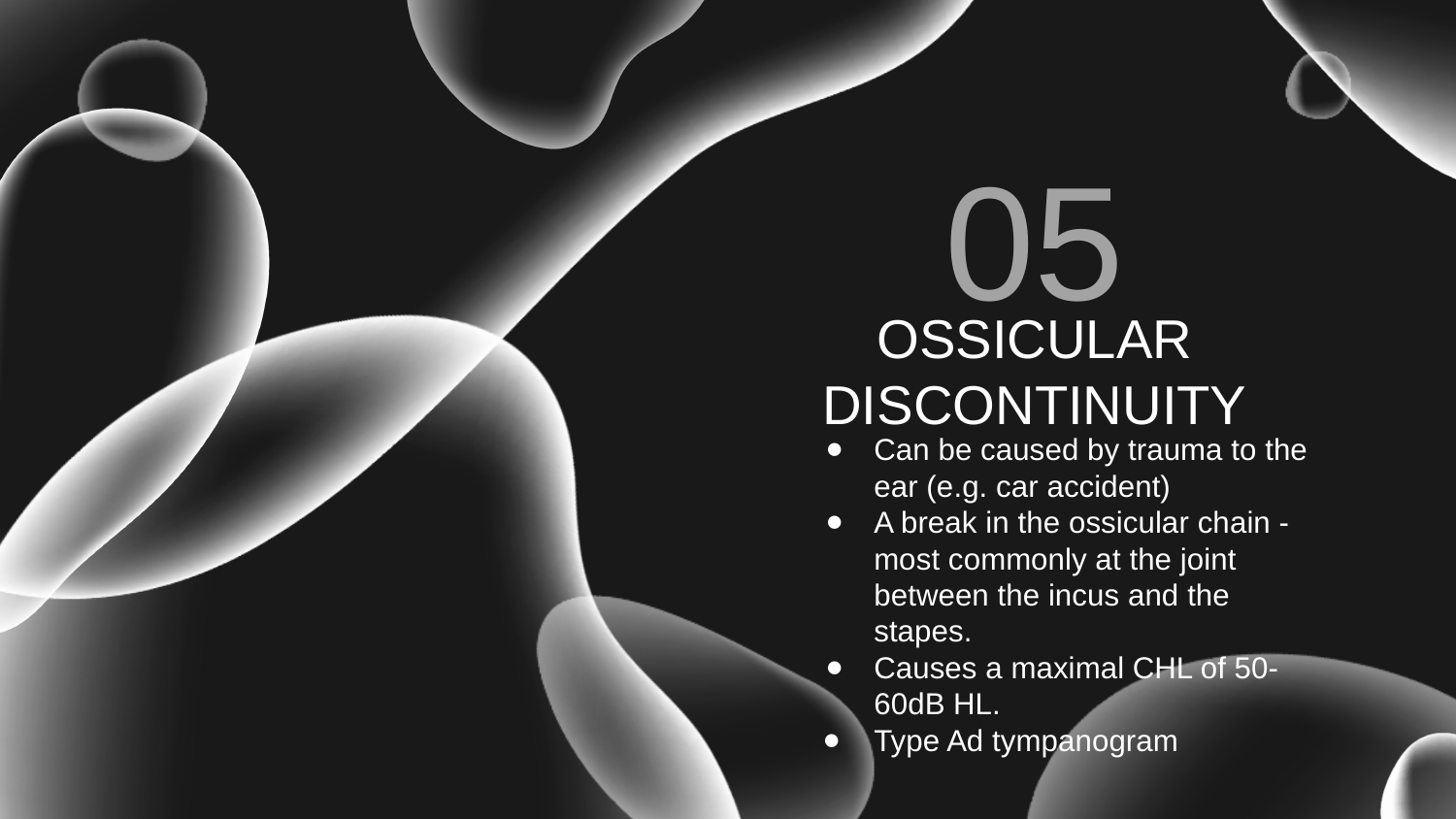

05
# OSSICULAR DISCONTINUITY
Can be caused by trauma to the ear (e.g. car accident)
A break in the ossicular chain - most commonly at the joint between the incus and the stapes.
Causes a maximal CHL of 50-60dB HL.
Type Ad tympanogram